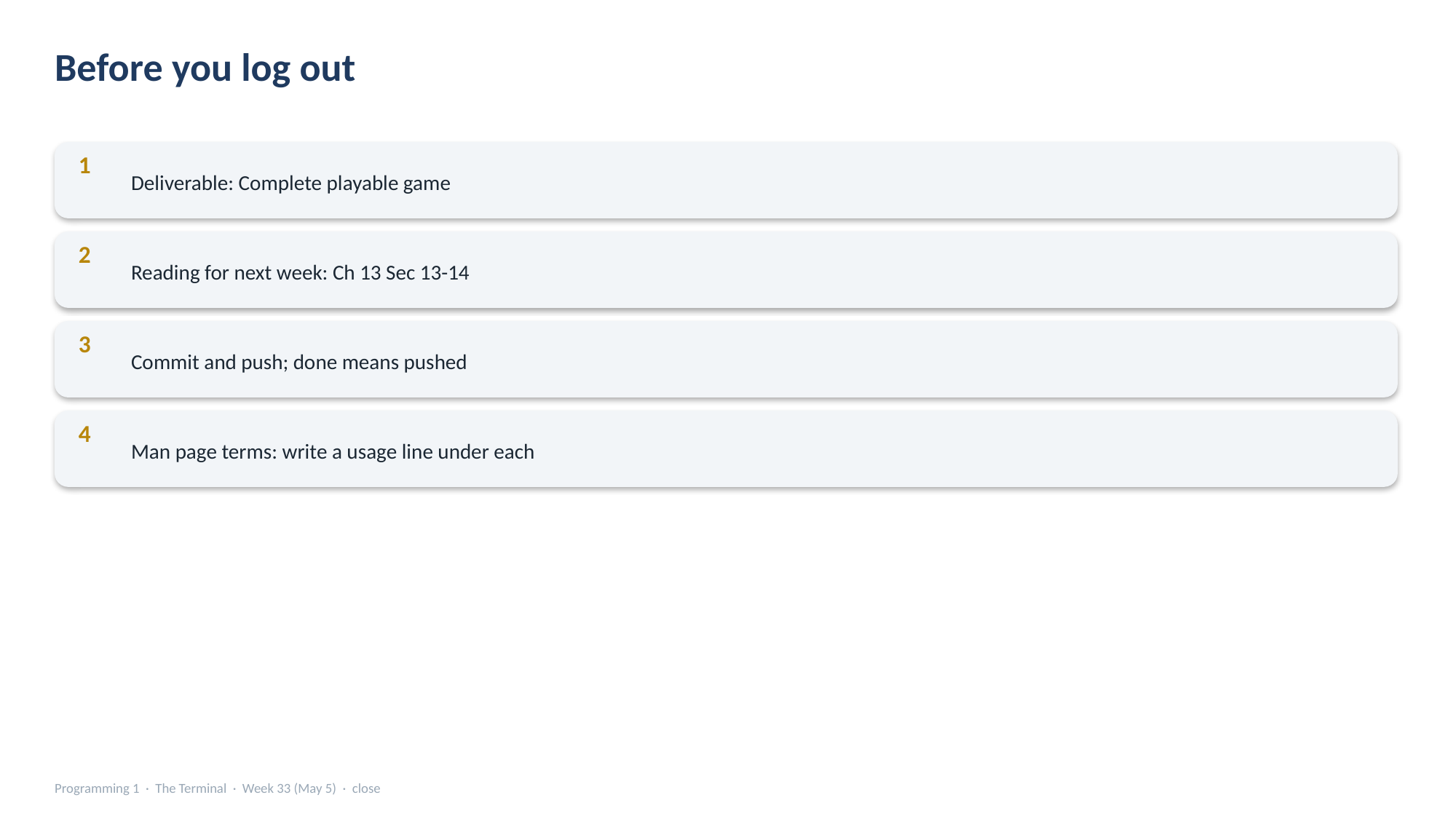

Before you log out

Deliverable: Complete playable game
1

Reading for next week: Ch 13 Sec 13-14
2

Commit and push; done means pushed
3

Man page terms: write a usage line under each
4
Programming 1  ·  The Terminal  ·  Week 33 (May 5)  ·  close